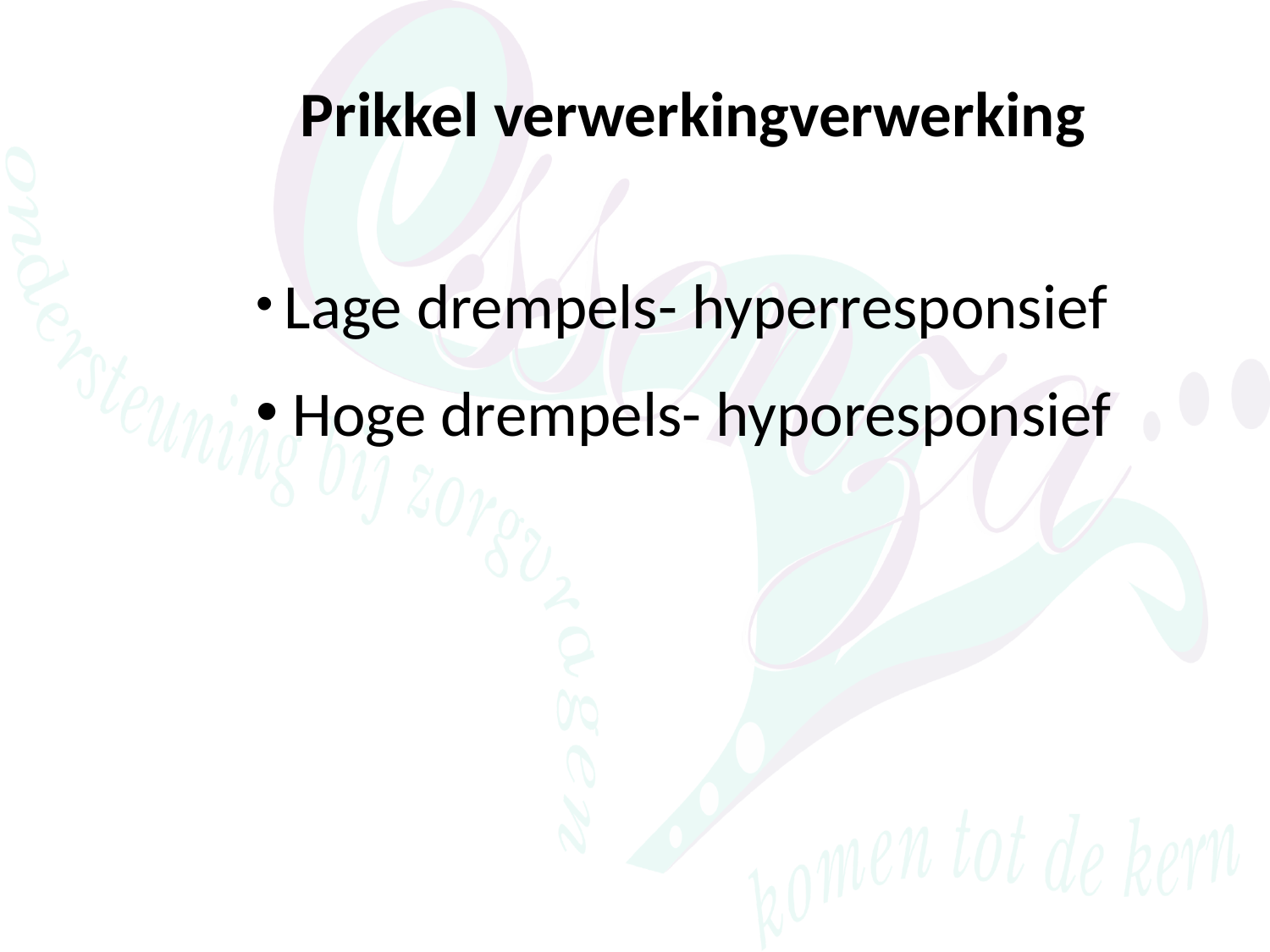

Prikkel verwerkingverwerking

 Lage drempels- hyperresponsief
 Hoge drempels- hyporesponsief